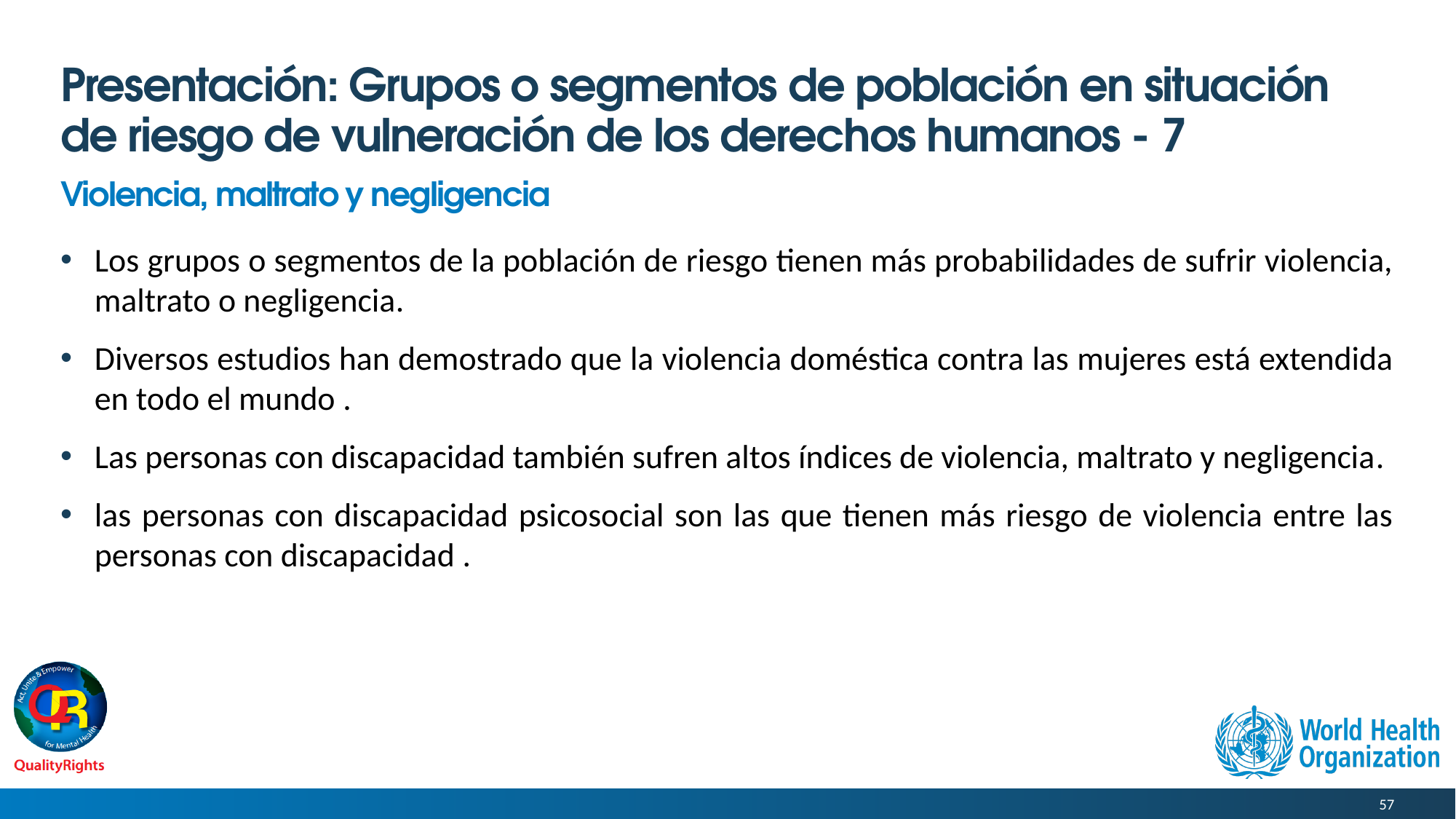

# Presentación: Grupos o segmentos de población en situación de riesgo de vulneración de los derechos humanos - 7
Violencia, maltrato y negligencia
Los grupos o segmentos de la población de riesgo tienen más probabilidades de sufrir violencia, maltrato o negligencia.
Diversos estudios han demostrado que la violencia doméstica contra las mujeres está extendida en todo el mundo .
Las personas con discapacidad también sufren altos índices de violencia, maltrato y negligencia.
las personas con discapacidad psicosocial son las que tienen más riesgo de violencia entre las personas con discapacidad .
57